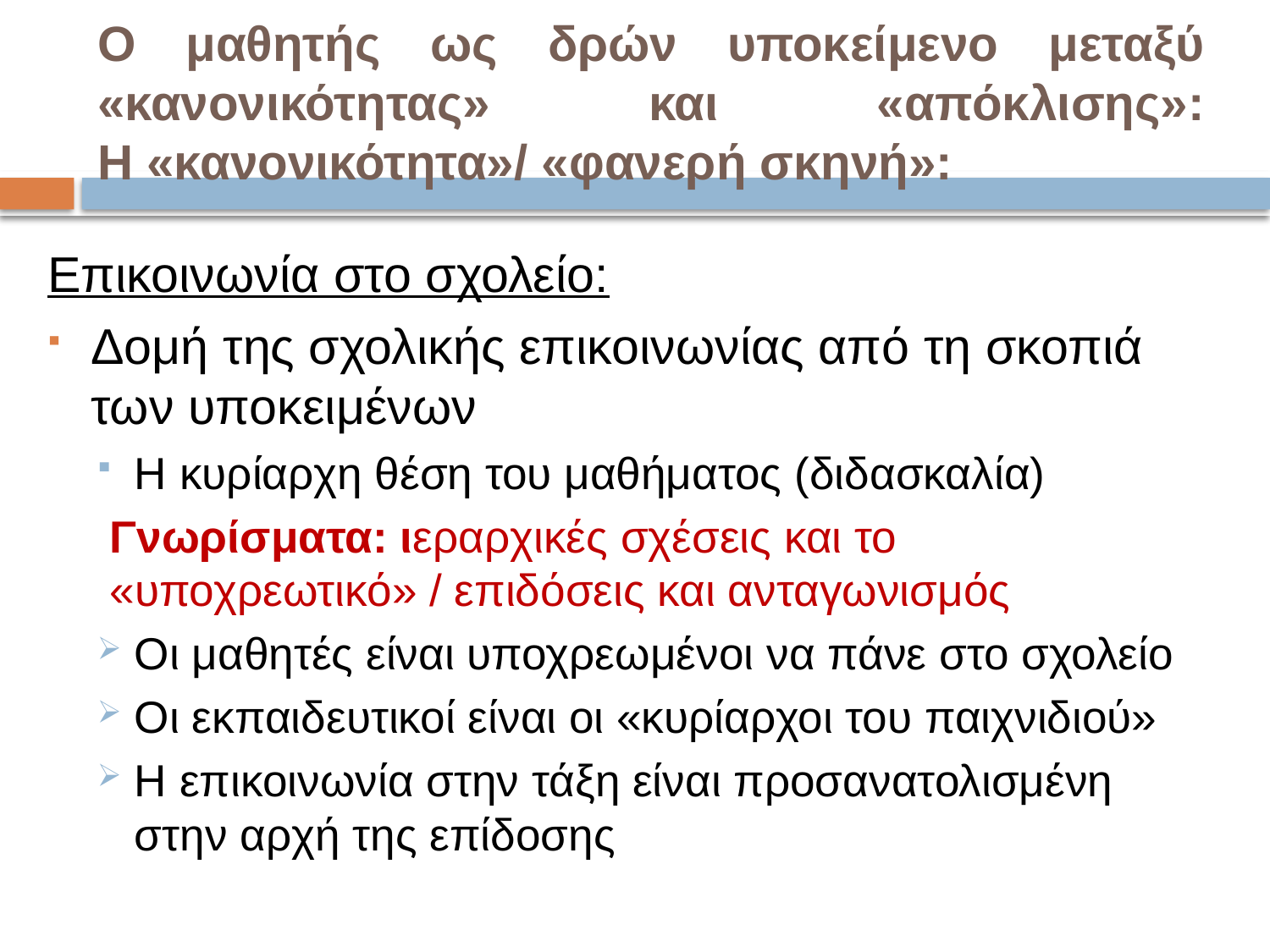

# Ο μαθητής ως δρών υποκείμενο μεταξύ «κανονικότητας» και «απόκλισης»: Η «κανονικότητα»/ «φανερή σκηνή»:
Επικοινωνία στο σχολείο:
Δομή της σχολικής επικοινωνίας από τη σκοπιά των υποκειμένων
Η κυρίαρχη θέση του μαθήματος (διδασκαλία)
Γνωρίσματα: ιεραρχικές σχέσεις και το «υποχρεωτικό» / επιδόσεις και ανταγωνισμός
	Οι μαθητές είναι υποχρεωμένοι να πάνε στο σχολείο
Οι εκπαιδευτικοί είναι οι «κυρίαρχοι του παιχνιδιού»
Η επικοινωνία στην τάξη είναι προσανατολισμένη στην αρχή της επίδοσης